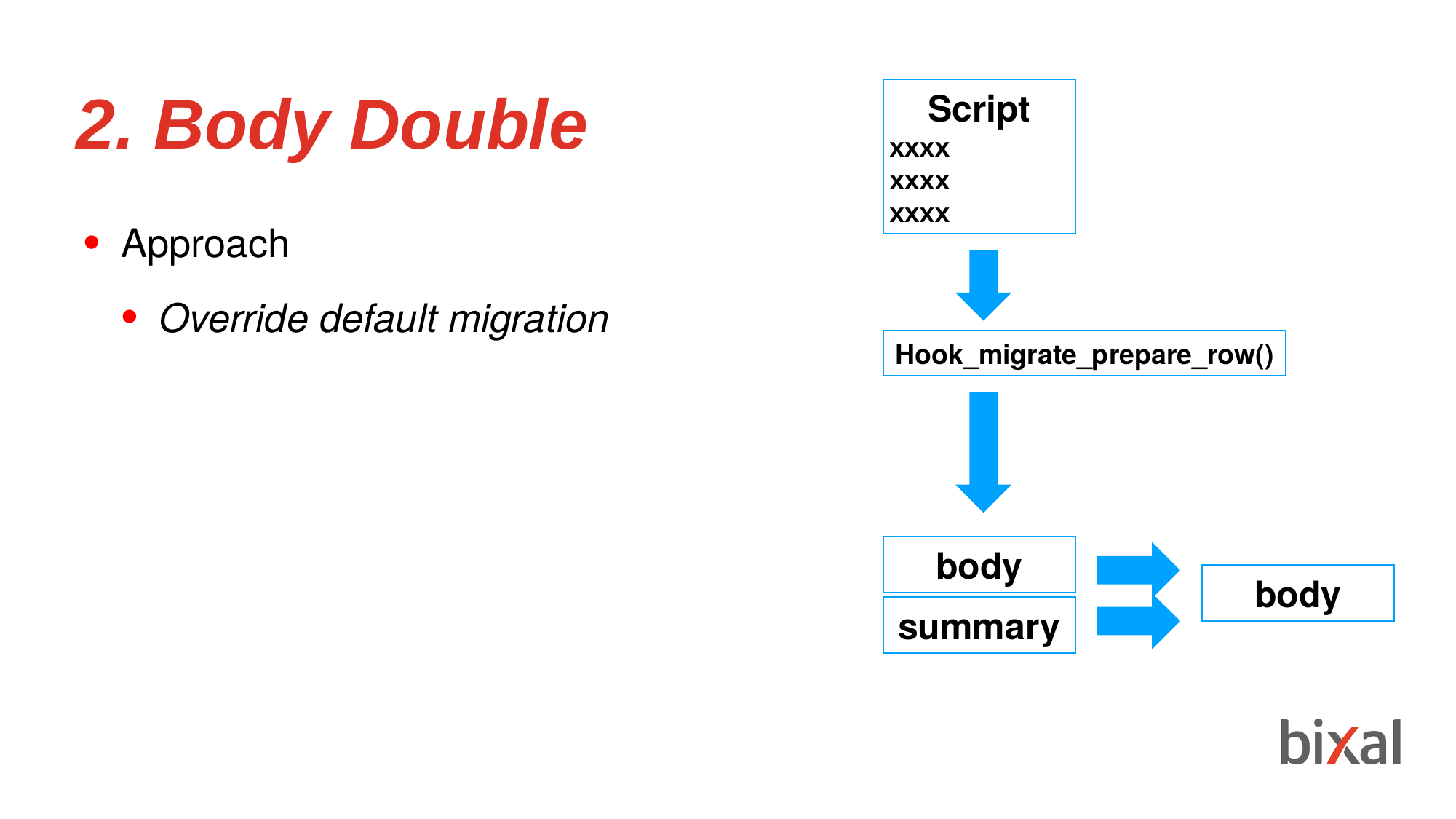

Script
xxxx
xxxx
xxxx
2. Body Double
Approach
Override default migration

Hook_migrate_prepare_row()

body

body

summary